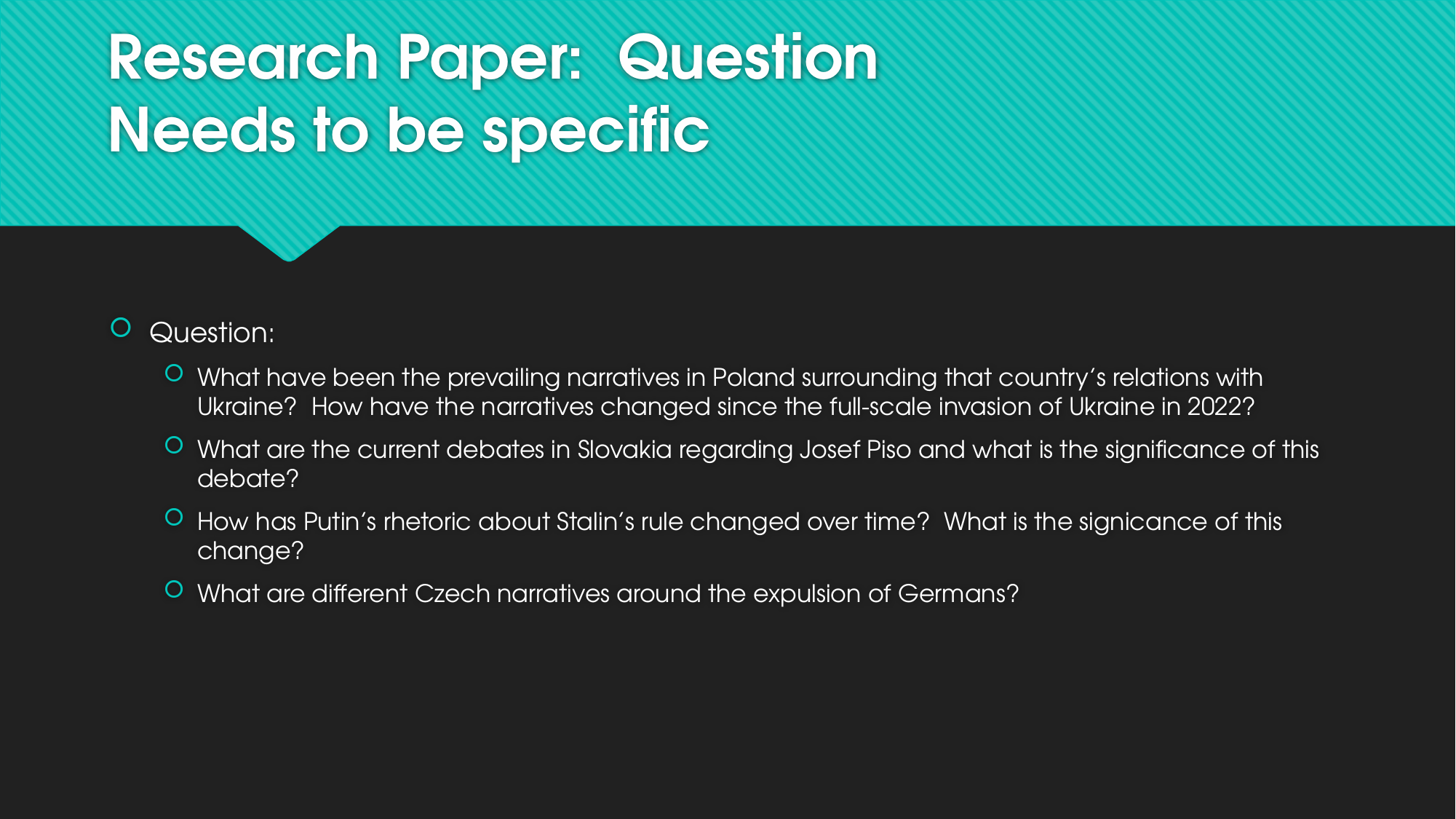

# Research Paper:  Question Needs to be specific
Question:
What have been the prevailing narratives in Poland surrounding that country’s relations with Ukraine?  How have the narratives changed since the full-scale invasion of Ukraine in 2022?
What are the current debates in Slovakia regarding Josef Piso and what is the significance of this debate?
How has Putin’s rhetoric about Stalin’s rule changed over time?  What is the signicance of this change?
What are different Czech narratives around the expulsion of Germans?